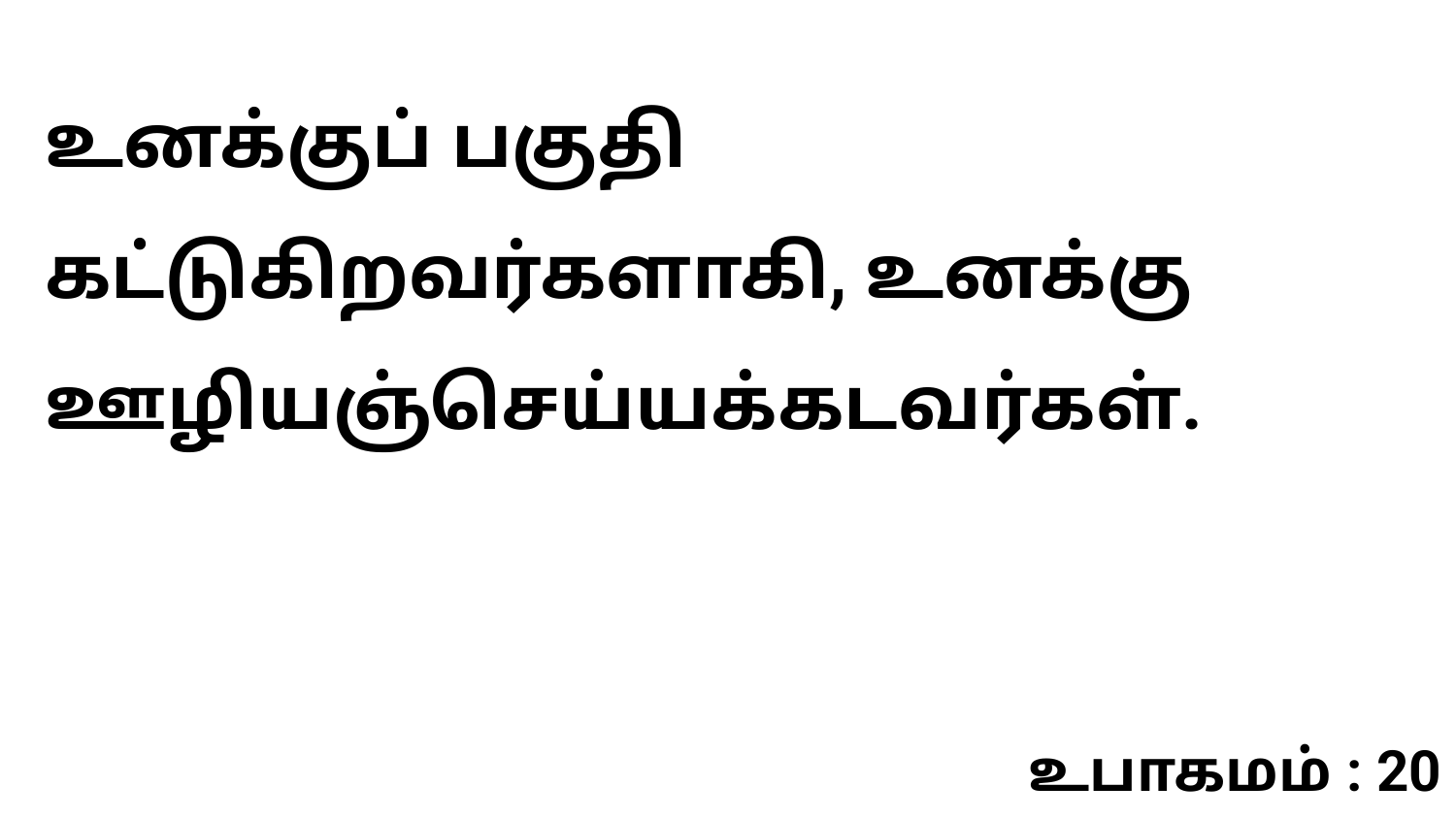

உனக்குப் பகுதி கட்டுகிறவர்களாகி, உனக்கு ஊழியஞ்செய்யக்கடவர்கள்.
உபாகமம் : 20